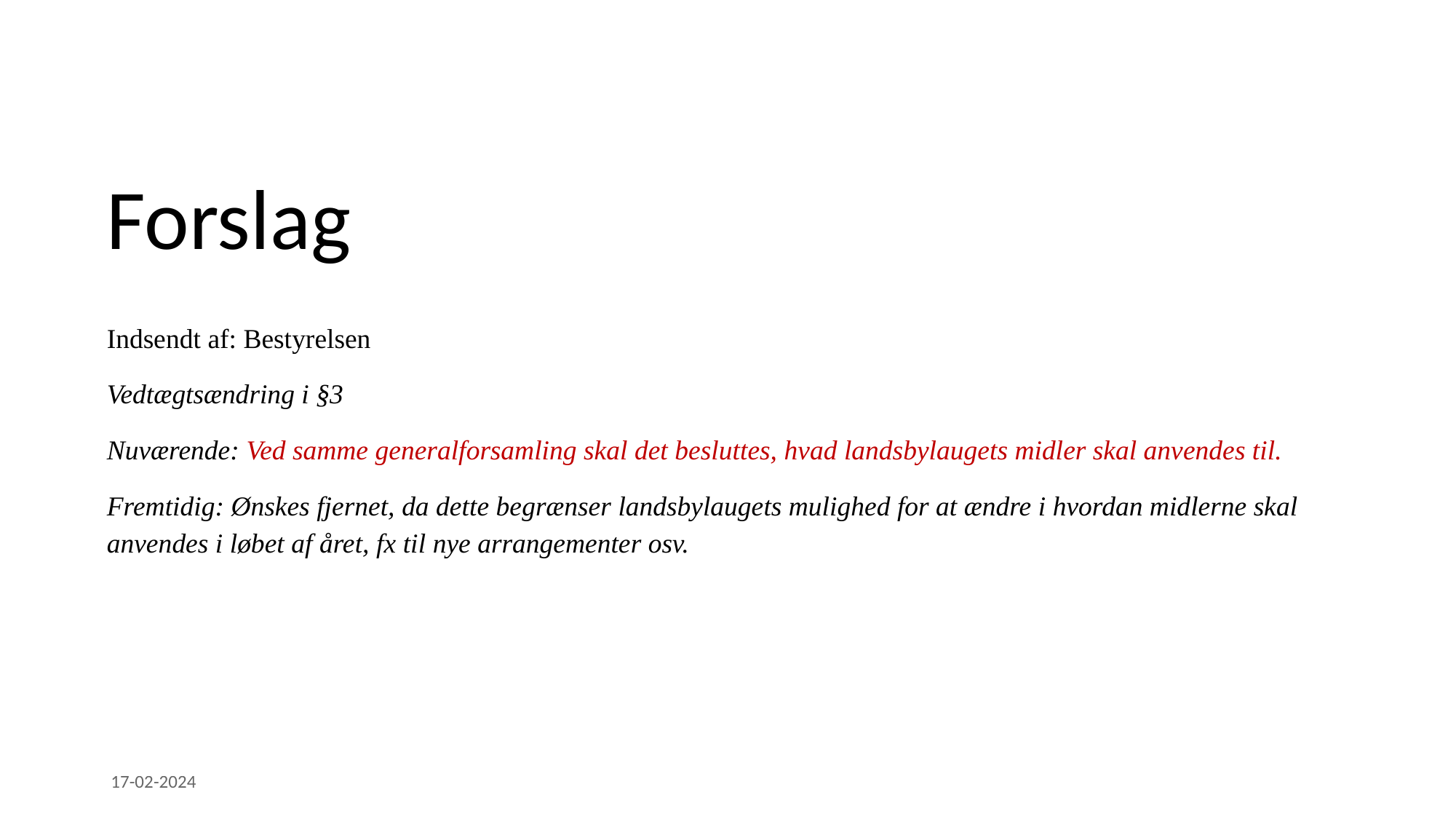

# Forslag
Indsendt af: Bestyrelsen
Vedtægtsændring i §3
Nuværende: Ved samme generalforsamling skal det besluttes, hvad landsbylaugets midler skal anvendes til.
Fremtidig: Ønskes fjernet, da dette begrænser landsbylaugets mulighed for at ændre i hvordan midlerne skal anvendes i løbet af året, fx til nye arrangementer osv.
17-02-2024